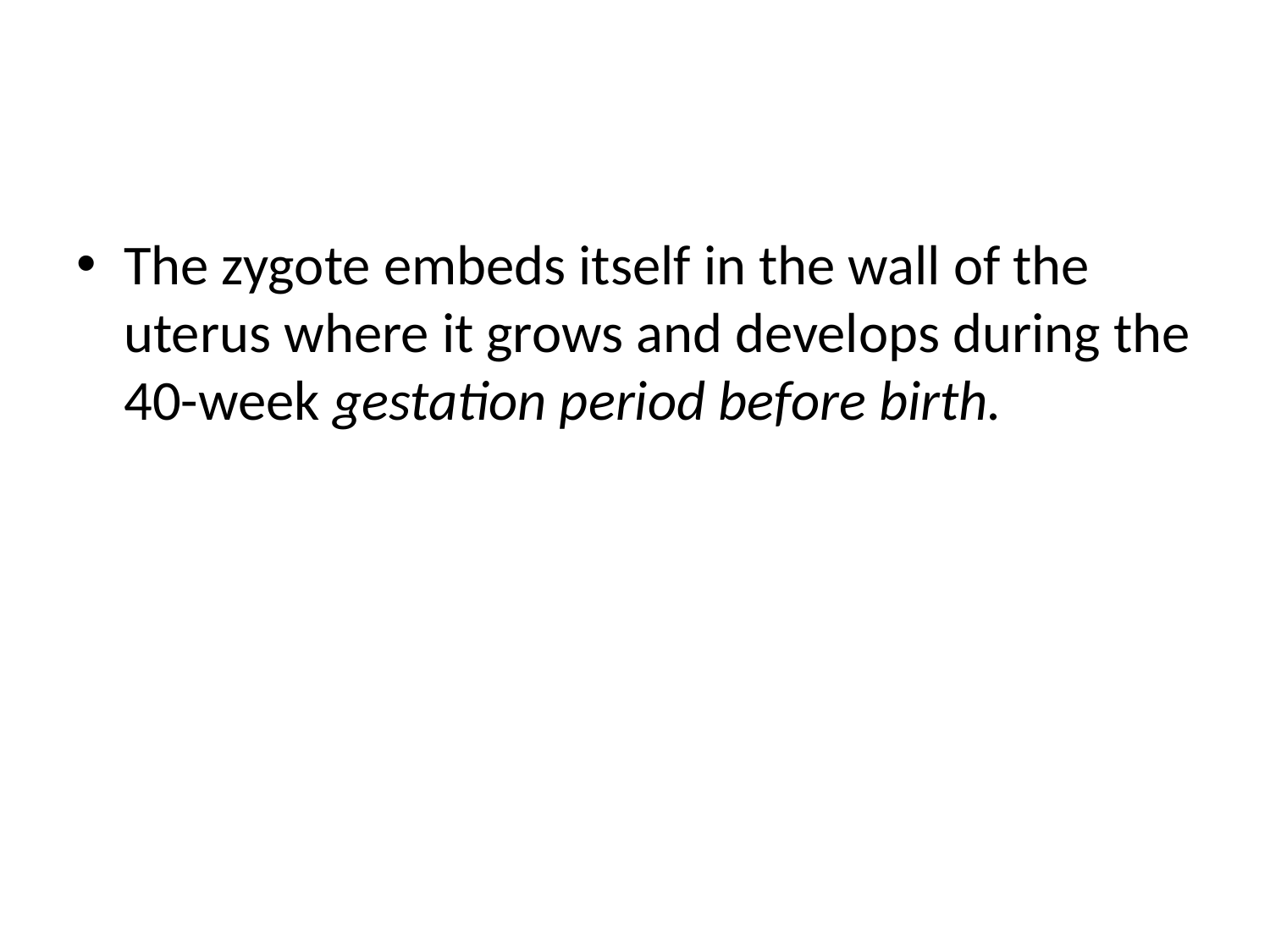

The zygote embeds itself in the wall of the uterus where it grows and develops during the 40-week gestation period before birth.